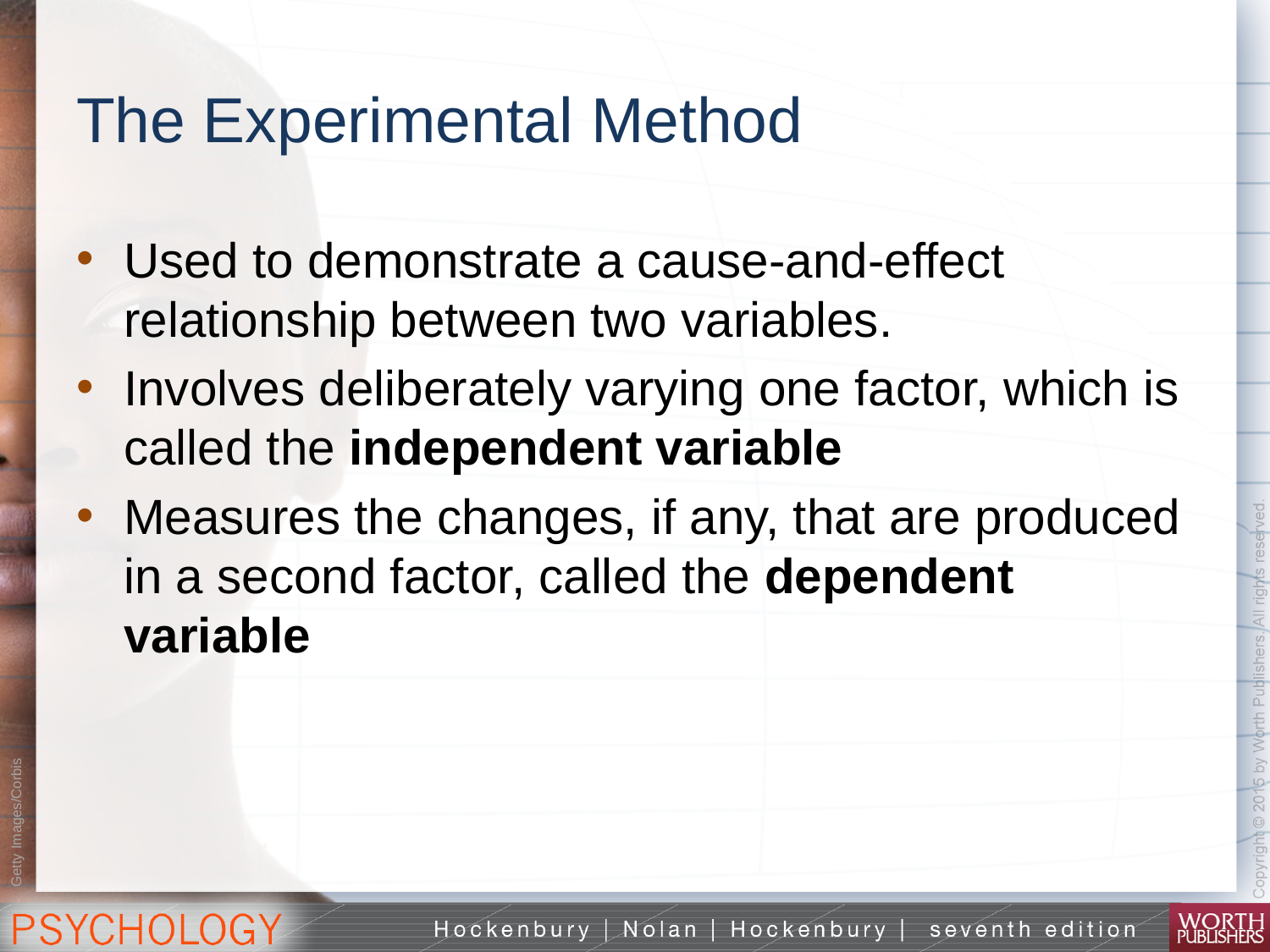

# The Experimental Method
Used to demonstrate a cause-and-effect relationship between two variables.
Involves deliberately varying one factor, which is called the independent variable
Measures the changes, if any, that are produced in a second factor, called the dependent variable